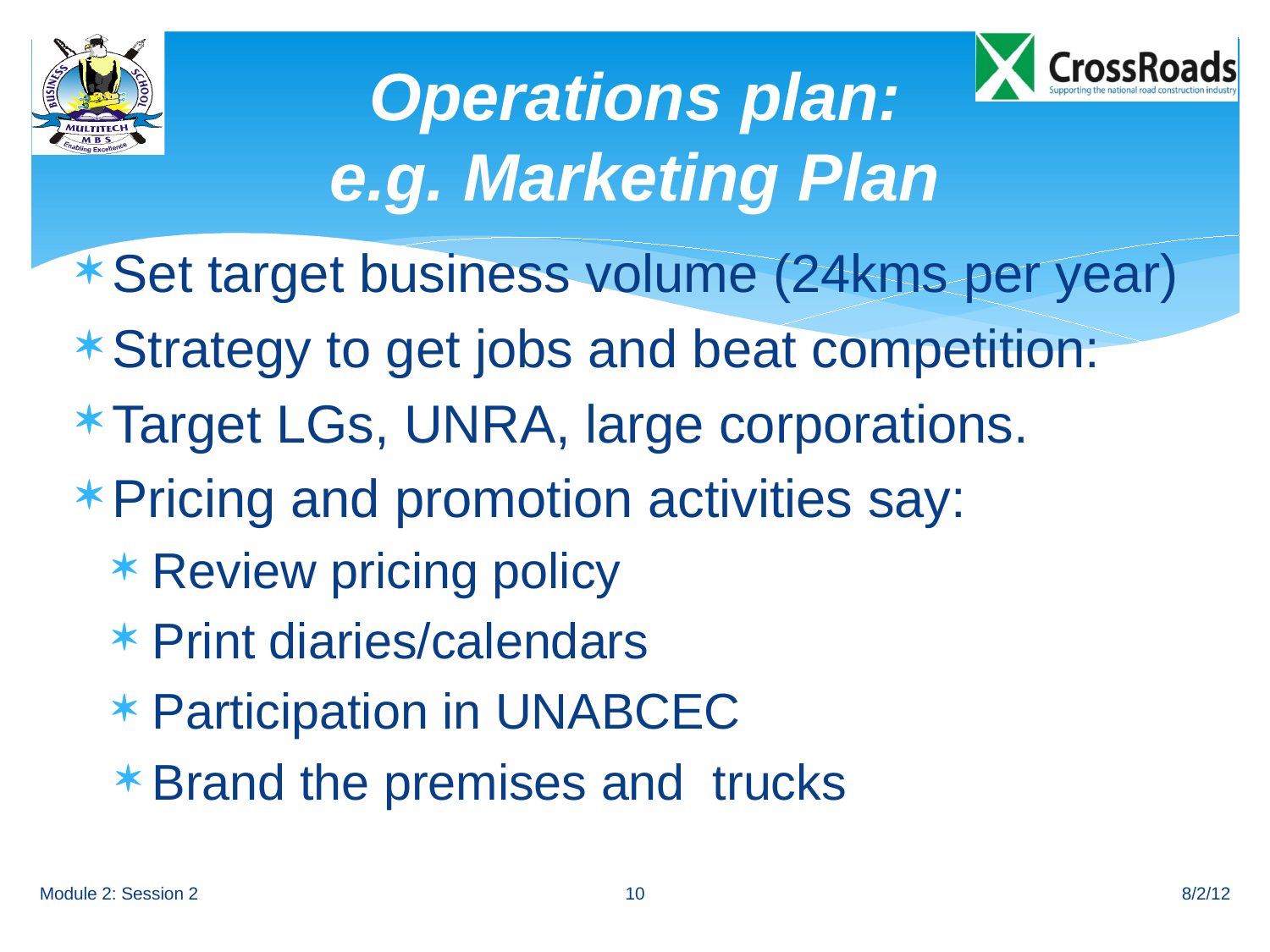

# Operations plan: e.g. Marketing Plan
Set target business volume (24kms per year)
Strategy to get jobs and beat competition:
Target LGs, UNRA, large corporations.
Pricing and promotion activities say:
Review pricing policy
Print diaries/calendars
Participation in UNABCEC
Brand the premises and  trucks

10
Module 2: Session 2
8/2/12